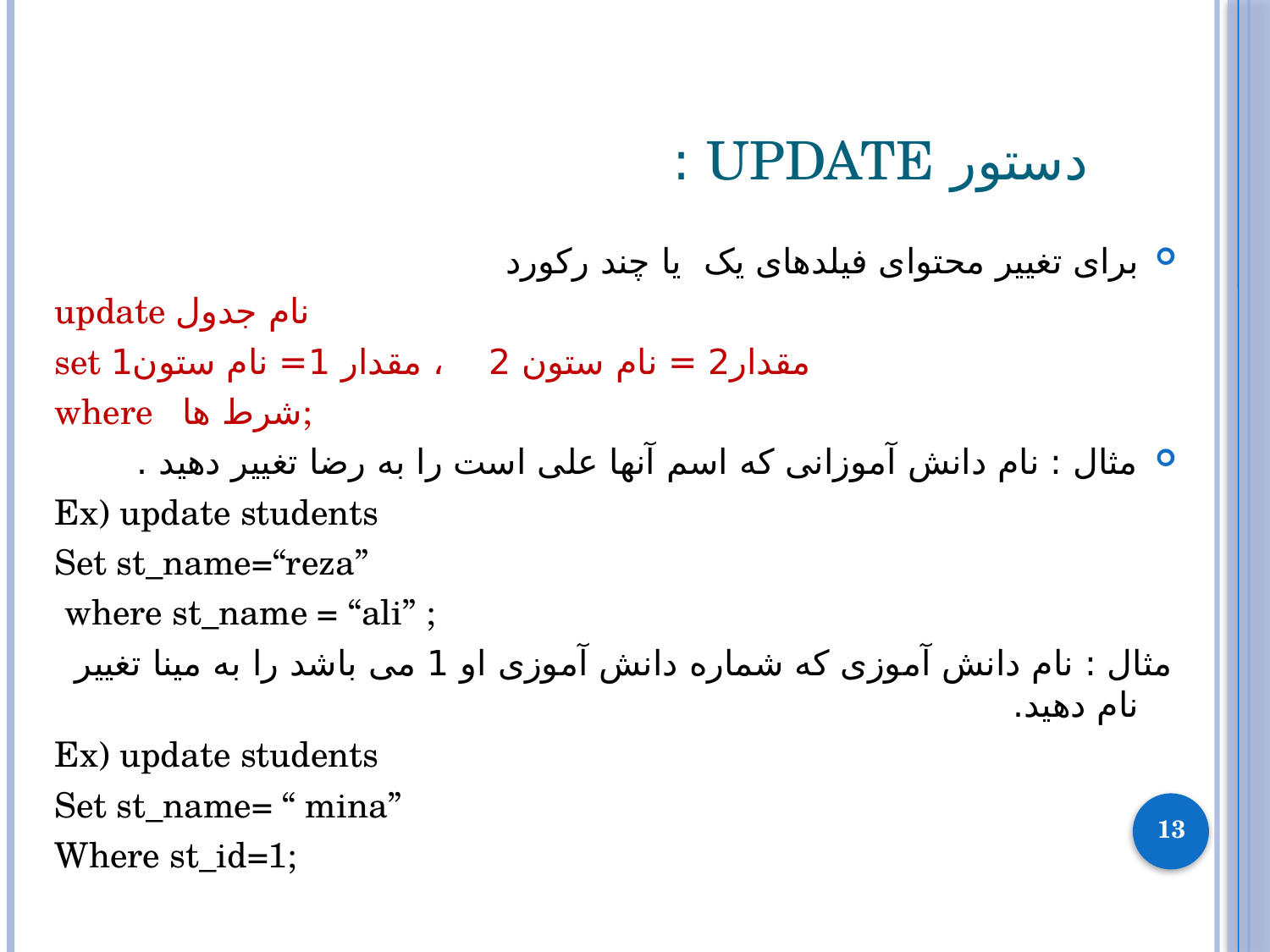

# دستور update :
برای تغییر محتوای فیلدهای یک  یا چند رکورد
update نام جدول
set مقدار2 = نام ستون 2    ، مقدار 1= نام ستون1
where   شرط ها;
مثال : نام دانش آموزانی که اسم آنها علی است را به رضا تغییر دهید .
Ex) update students
Set st_name=“reza”
 where st_name = “ali” ;
مثال : نام دانش آموزی که شماره دانش آموزی او 1 می باشد را به مینا تغییر نام دهید.
Ex) update students
Set st_name= “ mina”
Where st_id=1;
13